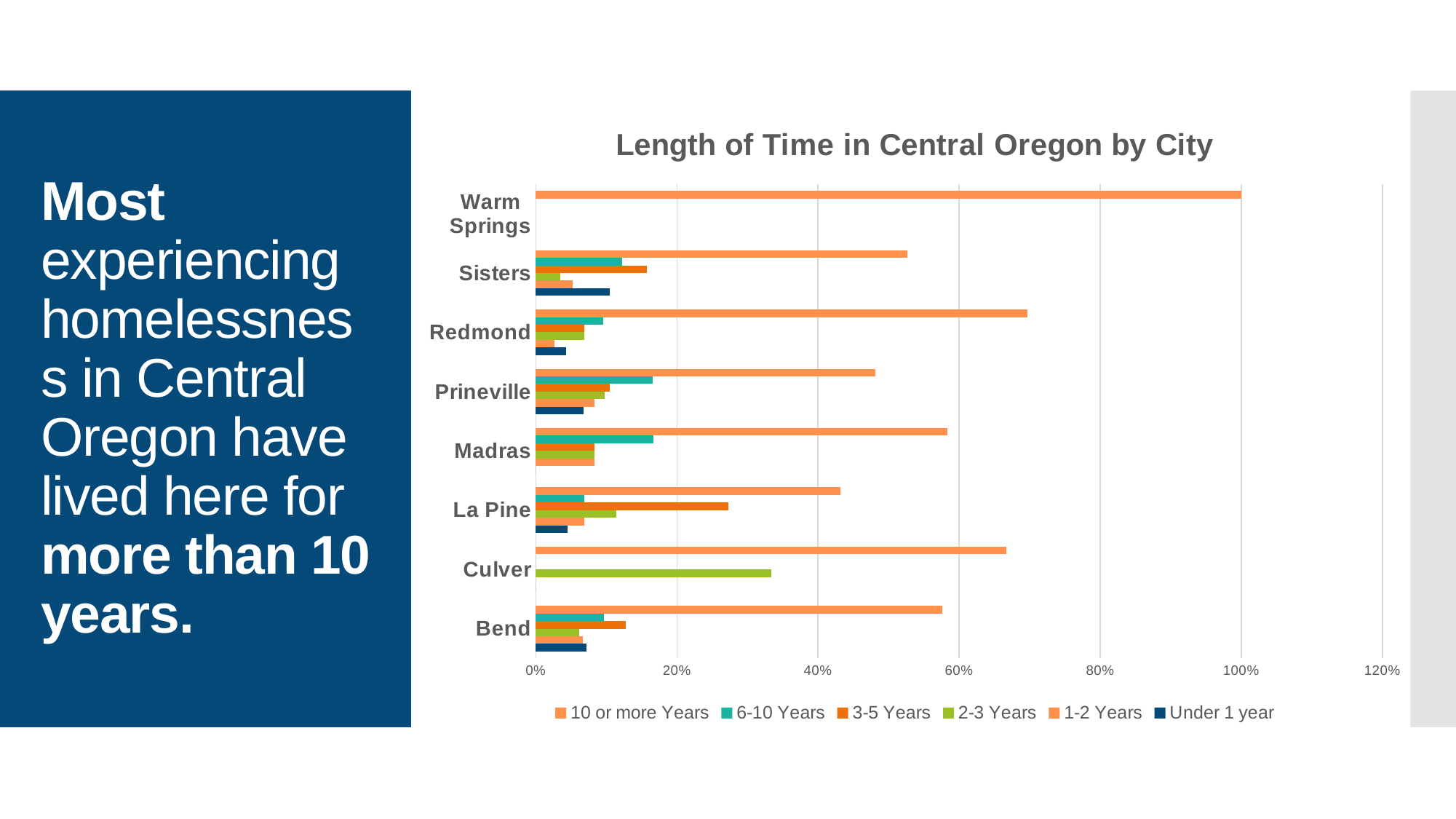

### Chart

| Category |
|---|

### Chart: Length of Time in Central Oregon by City

| Category | Under 1 year | 1-2 Years | 2-3 Years | 3-5 Years | 6-10 Years | 10 or more Years |
|---|---|---|---|---|---|---|
| Bend | 0.07142857142857142 | 0.0663265306122449 | 0.061224489795918366 | 0.12755102040816327 | 0.09693877551020408 | 0.576530612244898 |
| Culver | 0.0 | 0.0 | 0.3333333333333333 | 0.0 | 0.0 | 0.6666666666666666 |
| La Pine | 0.045454545454545456 | 0.06818181818181818 | 0.11363636363636363 | 0.2727272727272727 | 0.06818181818181818 | 0.4318181818181818 |
| Madras | 0.0 | 0.08333333333333333 | 0.08333333333333333 | 0.08333333333333333 | 0.16666666666666666 | 0.5833333333333334 |
| Prineville | 0.06766917293233082 | 0.08270676691729323 | 0.09774436090225563 | 0.10526315789473684 | 0.16541353383458646 | 0.48120300751879697 |
| Redmond | 0.0425531914893617 | 0.026595744680851064 | 0.06914893617021277 | 0.06914893617021277 | 0.09574468085106383 | 0.6968085106382979 |
| Sisters | 0.10526315789473684 | 0.05263157894736842 | 0.03508771929824561 | 0.15789473684210525 | 0.12280701754385964 | 0.5263157894736842 |
| Warm Springs | None | None | None | None | None | 1.0 |
# Most experiencing homelessness in Central Oregon have lived here for more than 10 years.